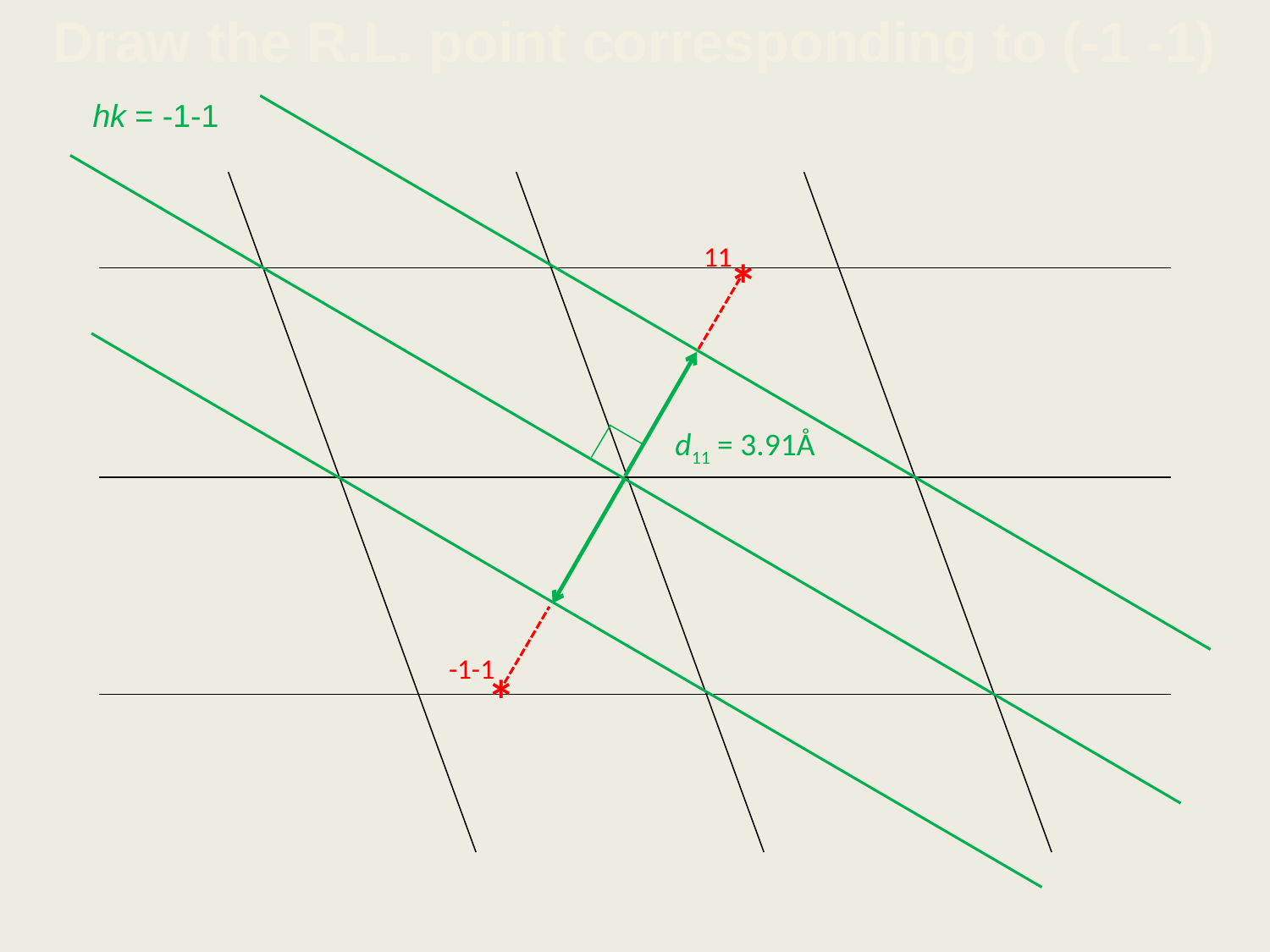

Draw the R.L. point corresponding to (-1 -1)
hk = -1-1

11
*
d11 = 3.91Å
-1-1
*